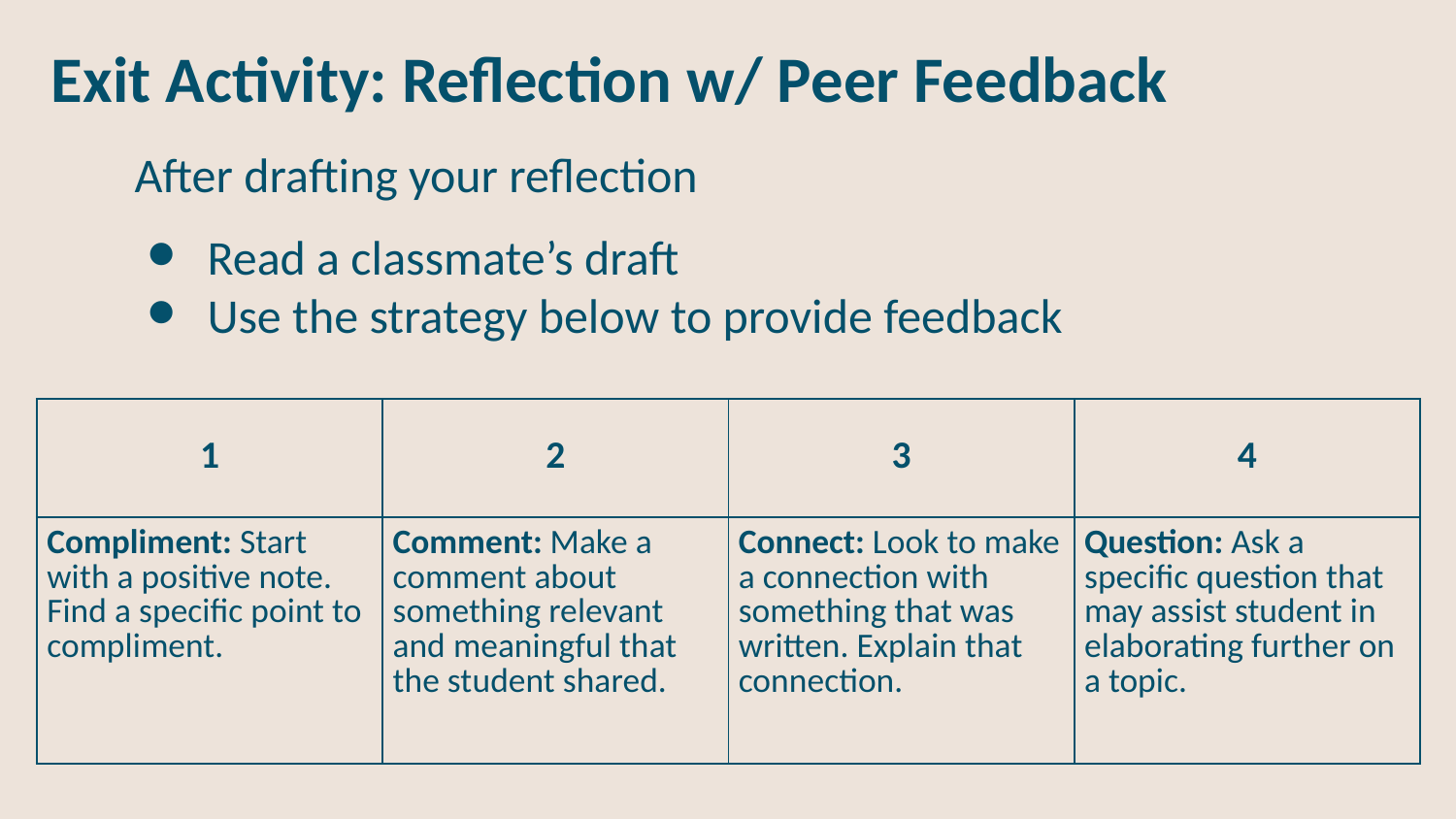

Exit Activity: Reflection w/ Peer Feedback

After drafting your reflection
Read a classmate’s draft
Use the strategy below to provide feedback
| 1 | 2 | 3 | 4 |
| --- | --- | --- | --- |
| Compliment: Start with a positive note. Find a specific point to compliment. | Comment: Make a comment about something relevant and meaningful that the student shared. | Connect: Look to make a connection with something that was written. Explain that connection. | Question: Ask a specific question that may assist student in elaborating further on a topic. |